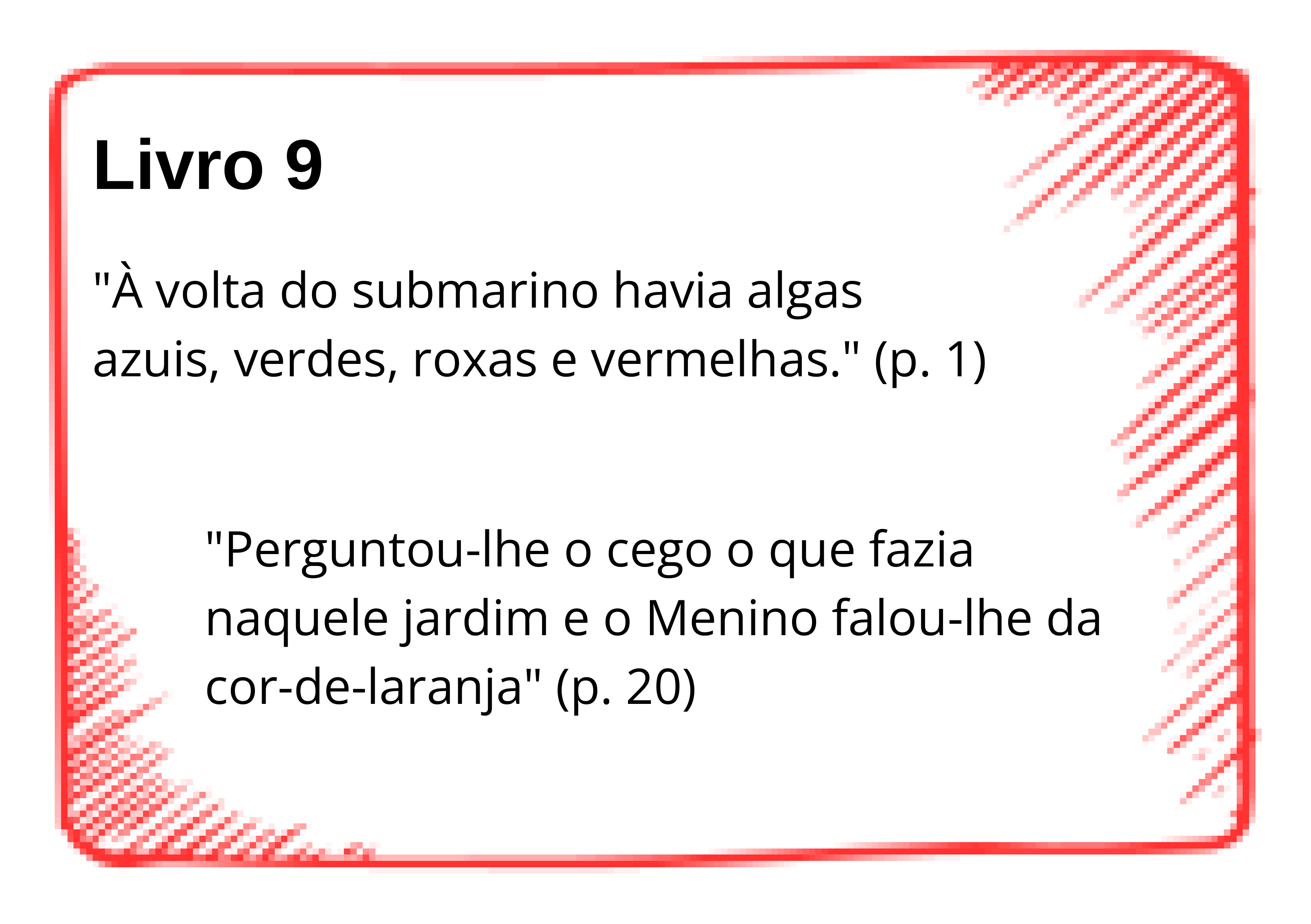

Livro 9
"À volta do submarino havia algas azuis, verdes, roxas e vermelhas." (p. 1)

"Perguntou-lhe o cego o que fazia naquele jardim e o Menino falou-lhe da cor-de-laranja" (p. 20)